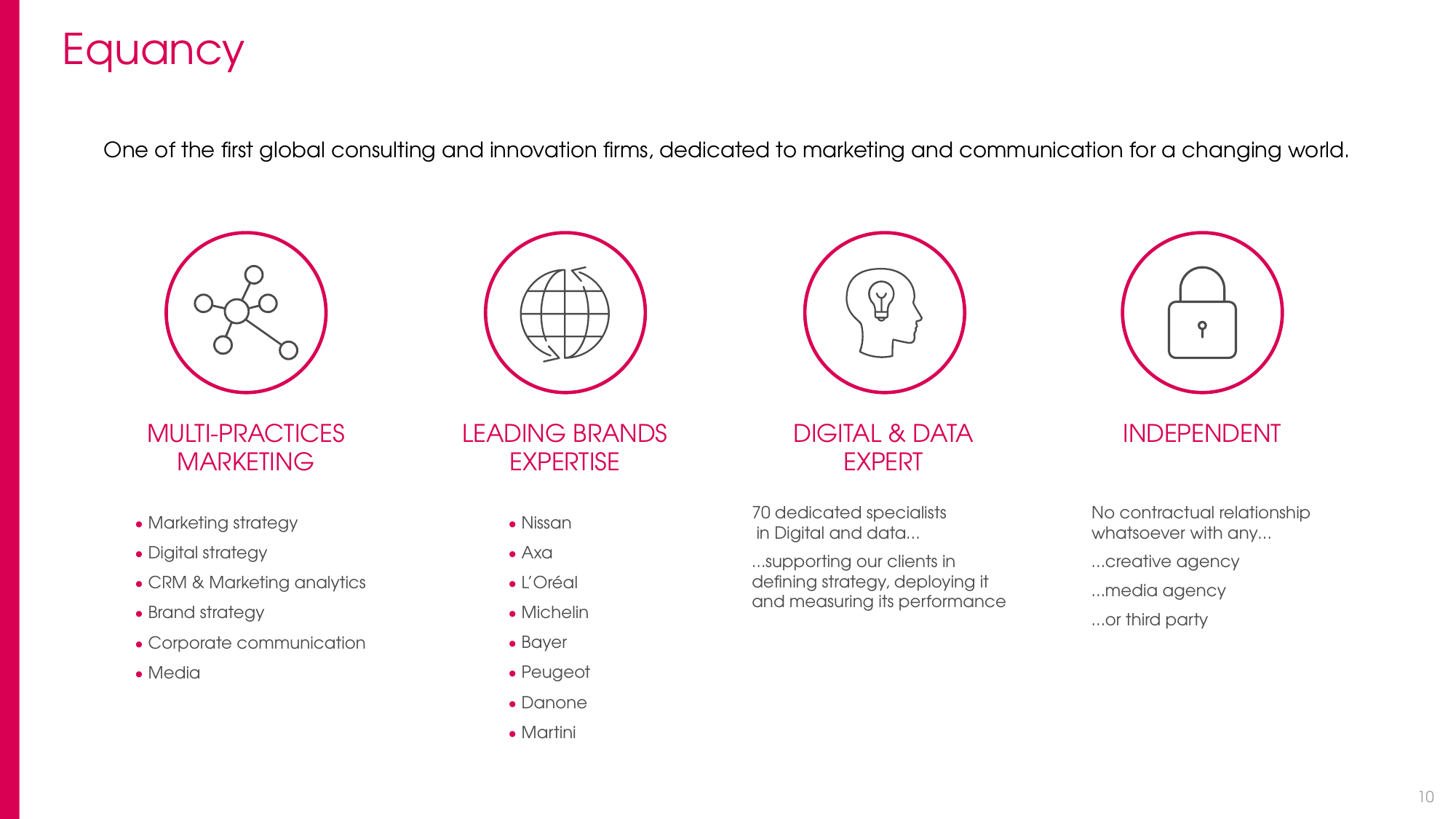

# Equancy
One of the first global consulting and innovation firms, dedicated to marketing and communication for a changing world.

MULTI-PRACTICES
MARKETING
• Marketing strategy
• Digital strategy
• CRM & Marketing analytics
• Brand strategy
• Corporate communication
• Media

LEADING BRANDS
EXPERTISE
• Nissan
• Axa
• L’Oréal
• Michelin
• Bayer
• Peugeot
• Danone
• Martini

DIGITAL & DATA EXPERT
70 dedicated specialists
 in Digital and data…
…supporting our clients in defining strategy, deploying it and measuring its performance

INDEPENDENT
No contractual relationship whatsoever with any…
…creative agency
…media agency
…or third party
10